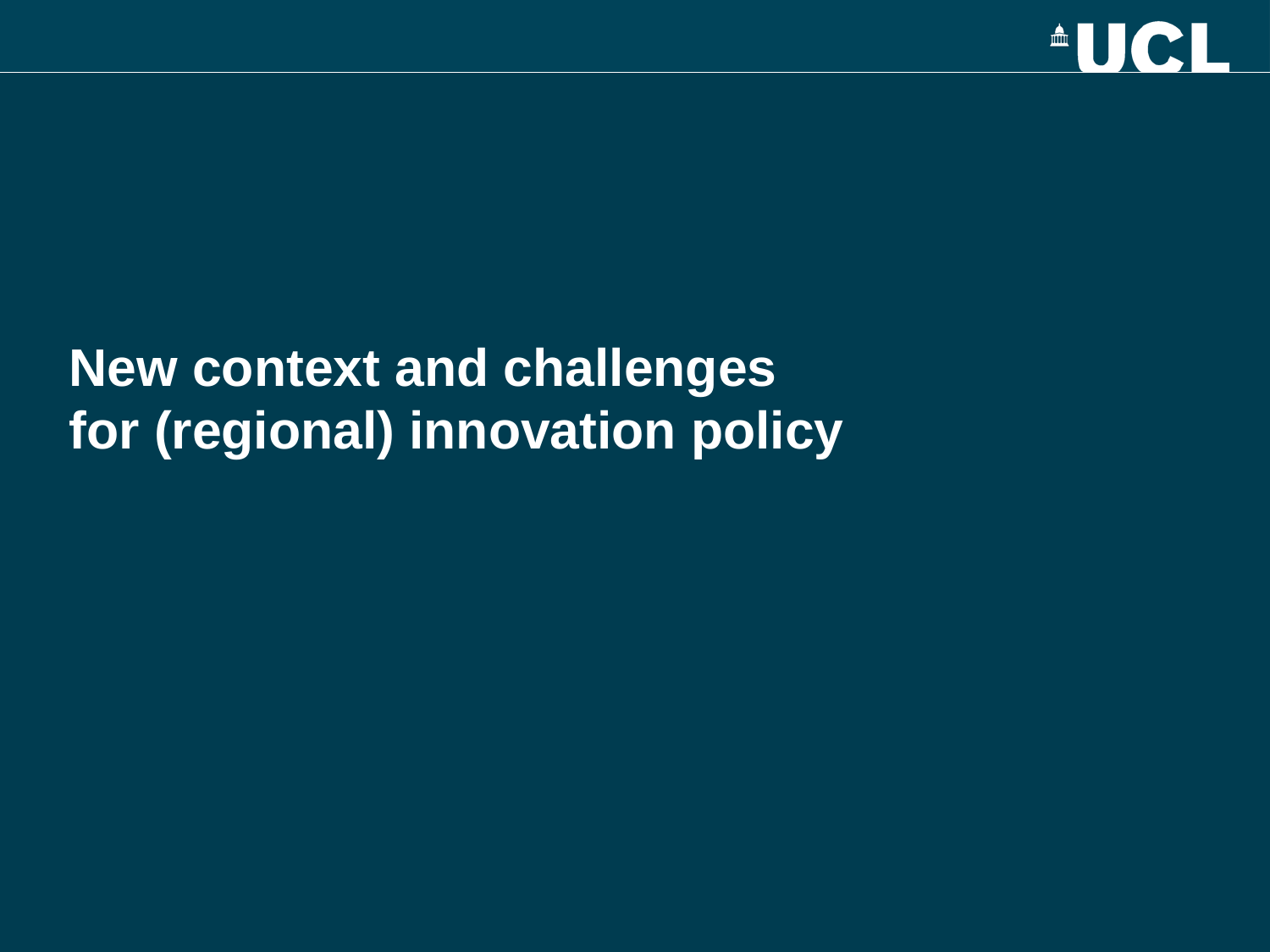

# New context and challenges for (regional) innovation policy